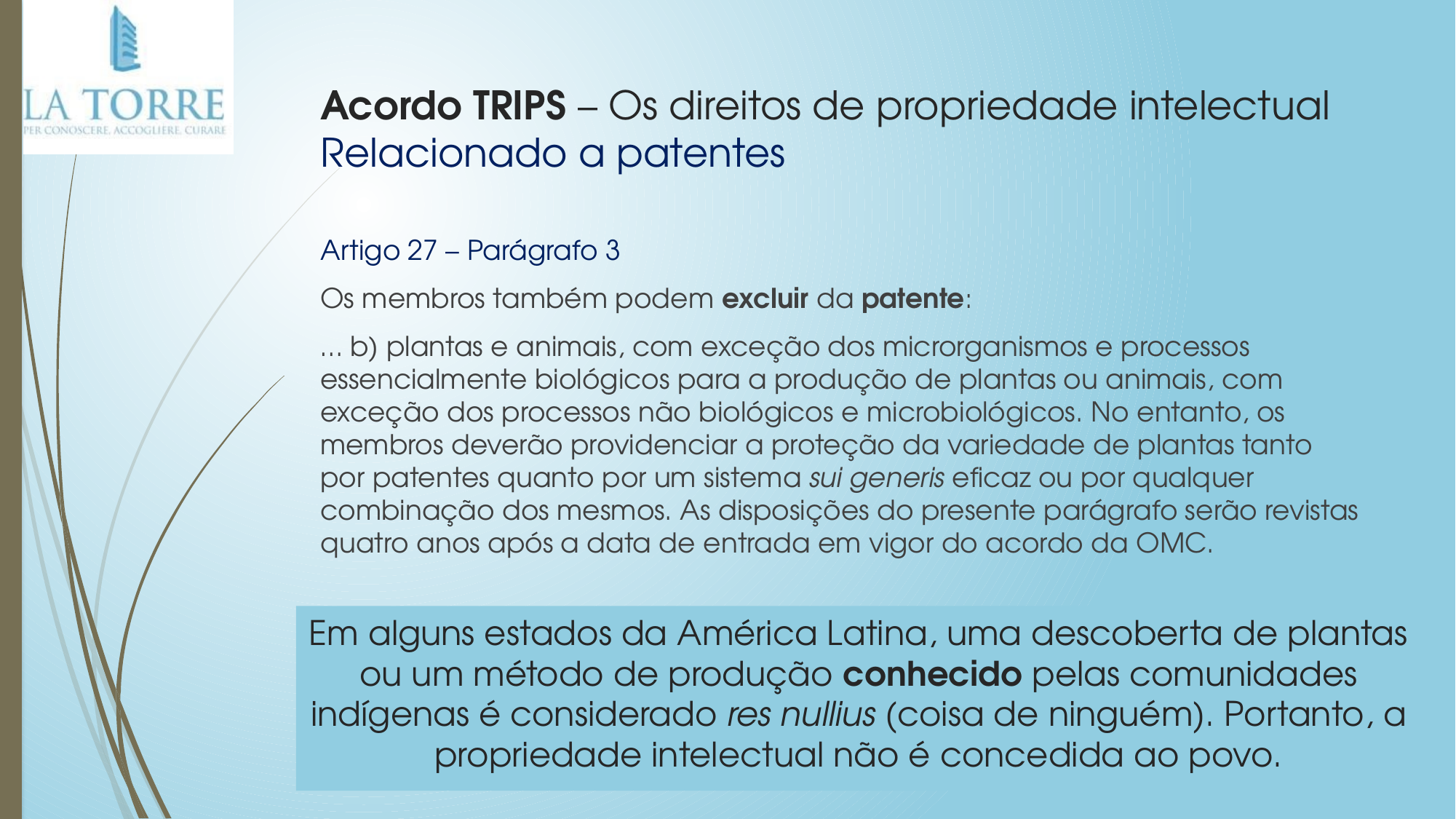

# Acordo TRIPS – Os direitos de propriedade intelectual Relacionado a patentes
Artigo 27 – Parágrafo 3
Os membros também podem excluir da patente:
… b) plantas e animais, com exceção dos microrganismos e processos essencialmente biológicos para a produção de plantas ou animais, com exceção dos processos não biológicos e microbiológicos. No entanto, os membros deverão providenciar a proteção da variedade de plantas tanto por patentes quanto por um sistema sui generis eficaz ou por qualquer combinação dos mesmos. As disposições do presente parágrafo serão revistas quatro anos após a data de entrada em vigor do acordo da OMC.
Em alguns estados da América Latina, uma descoberta de plantas ou um método de produção conhecido pelas comunidades indígenas é considerado res nullius (coisa de ninguém). Portanto, a propriedade intelectual não é concedida ao povo.